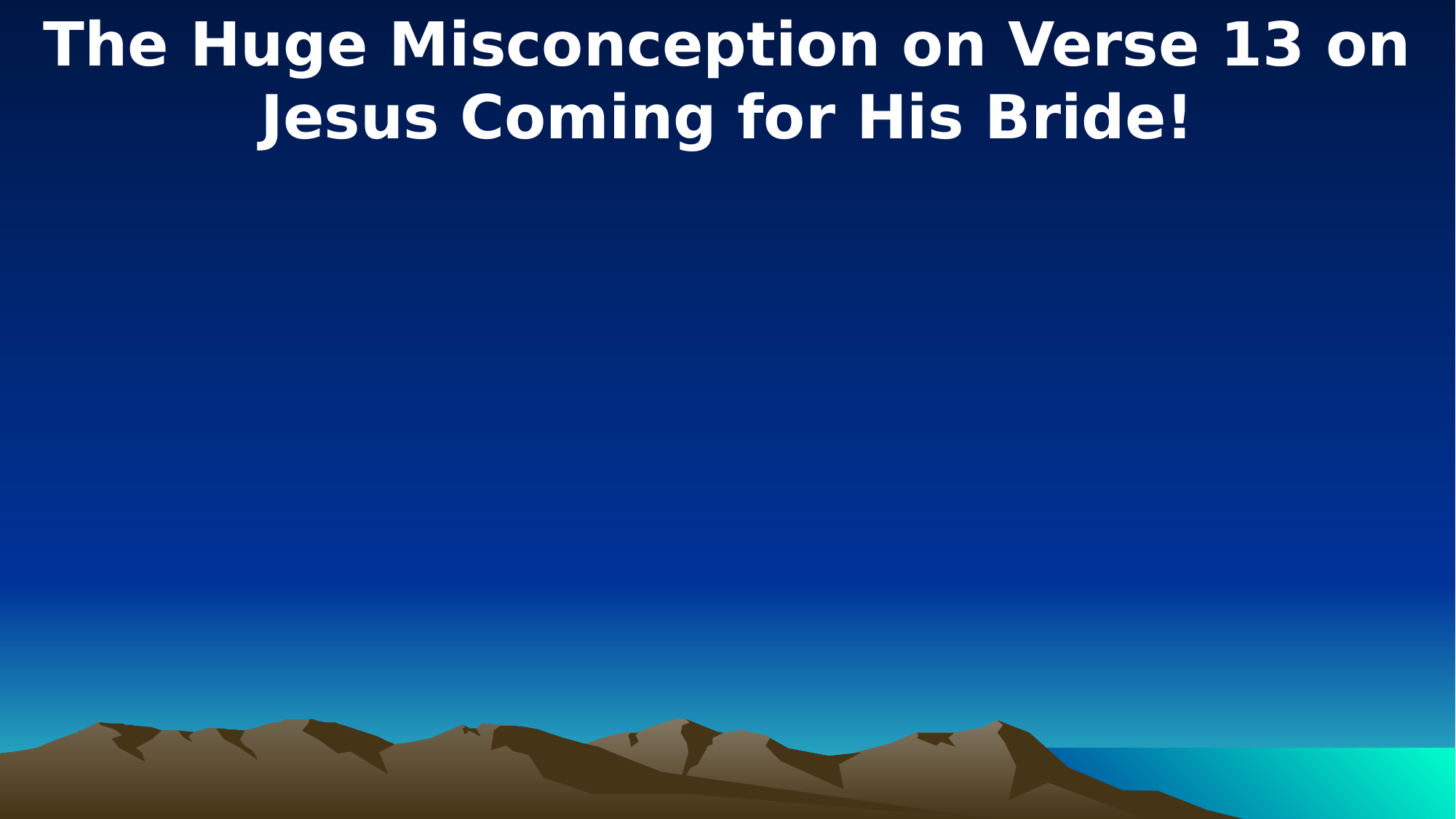

The Huge Misconception on Verse 13 on Jesus Coming for His Bride!